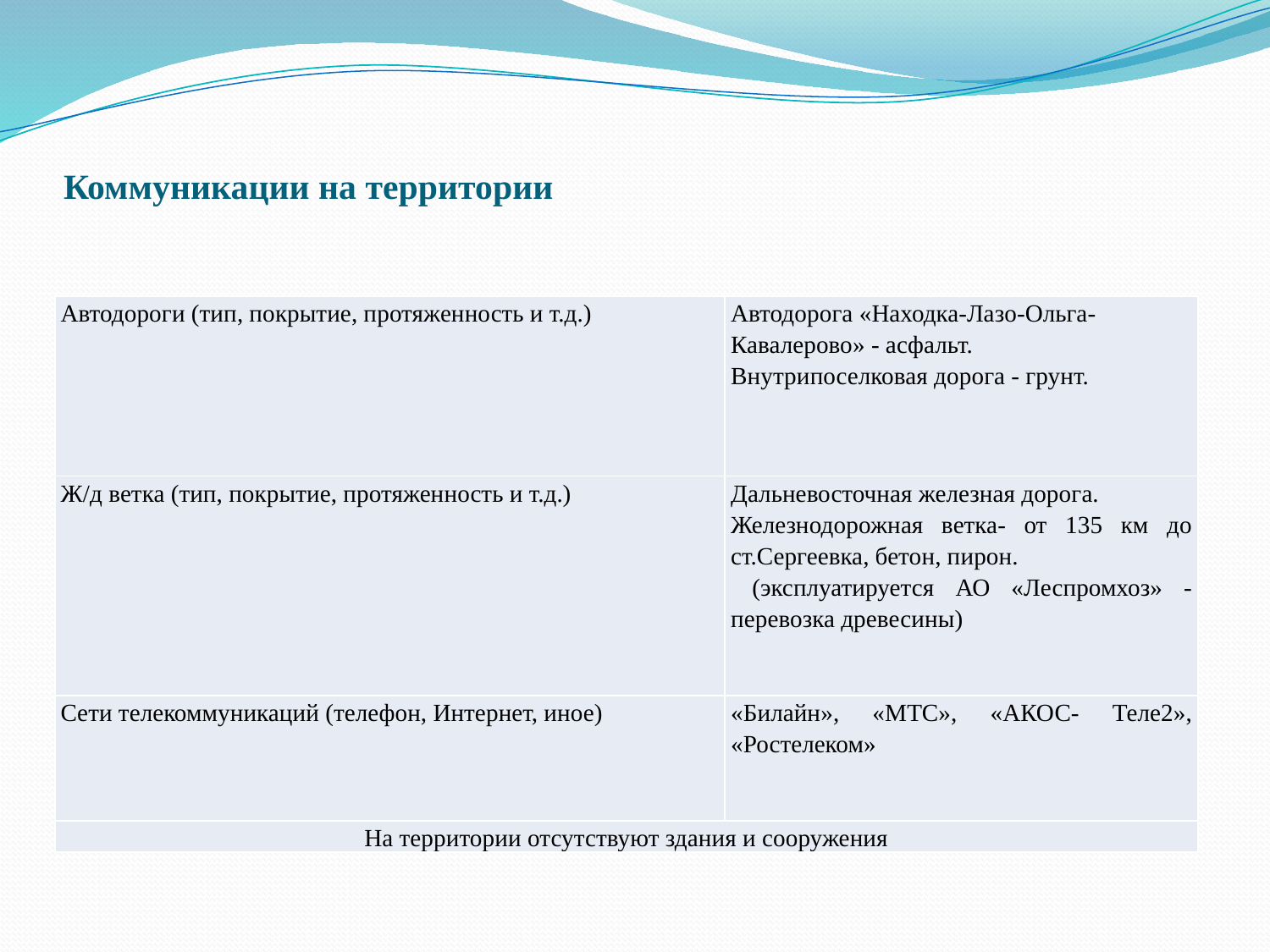

# Коммуникации на территории
| Автодороги (тип, покрытие, протяженность и т.д.) | Автодорога «Находка-Лазо-Ольга-Кавалерово» - асфальт. Внутрипоселковая дорога - грунт. |
| --- | --- |
| Ж/д ветка (тип, покрытие, протяженность и т.д.) | Дальневосточная железная дорога. Железнодорожная ветка- от 135 км до ст.Сергеевка, бетон, пирон. (эксплуатируется АО «Леспромхоз» - перевозка древесины) |
| Сети телекоммуникаций (телефон, Интернет, иное) | «Билайн», «МТС», «АКОС- Теле2», «Ростелеком» |
| На территории отсутствуют здания и сооружения |  |